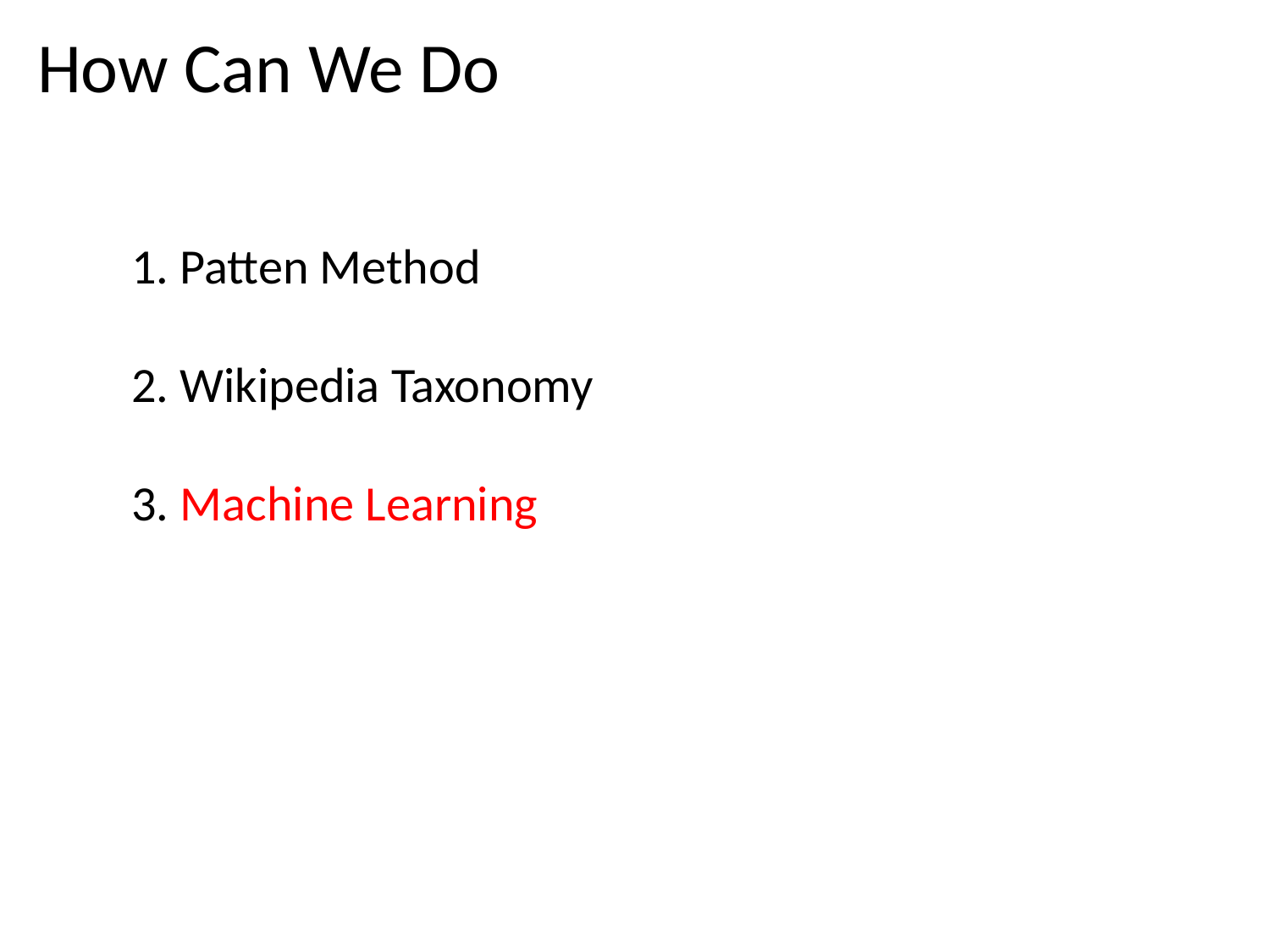

How Can We Do
1. Patten Method

2. Wikipedia Taxonomy

3. Machine Learning